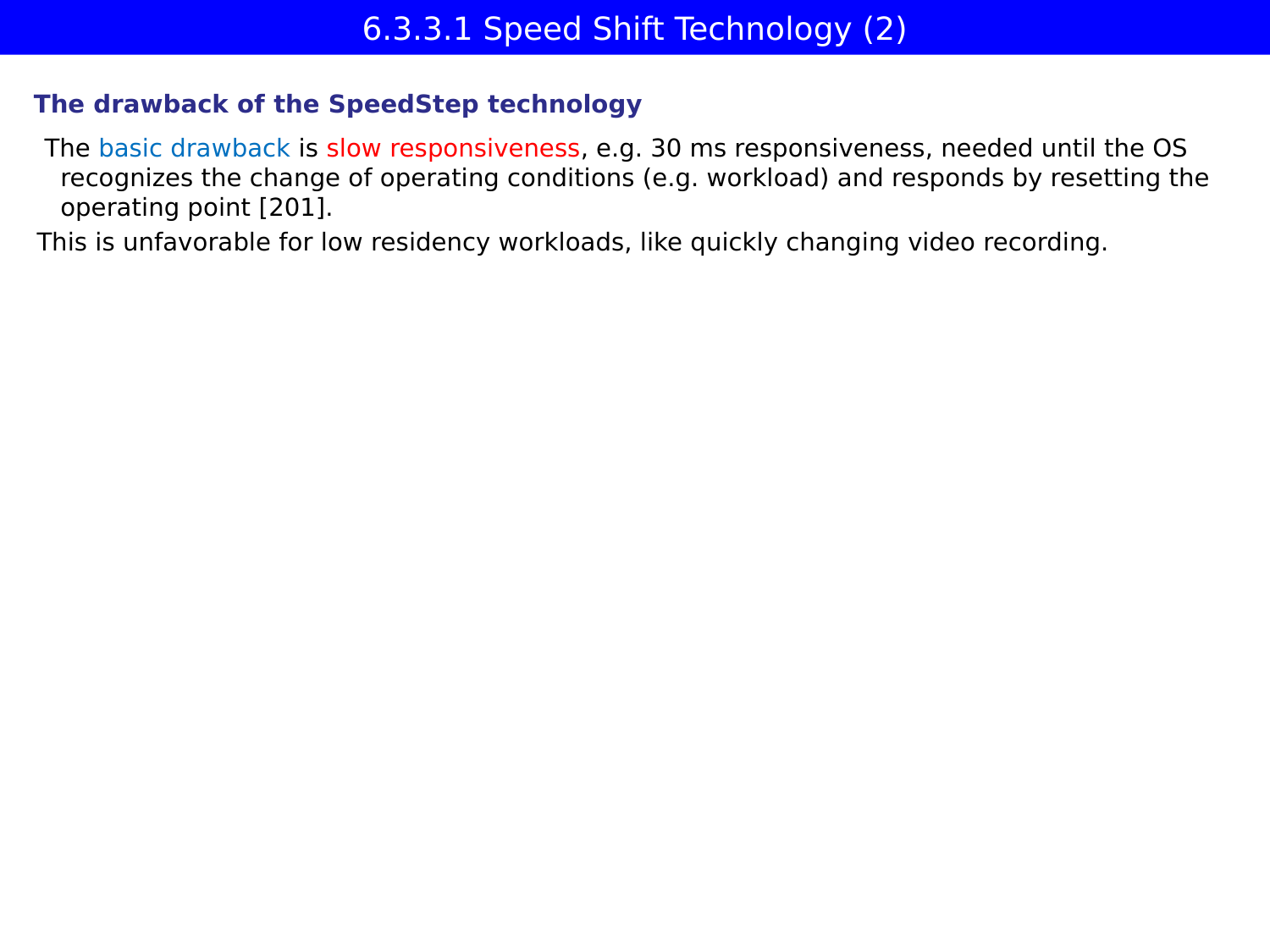

# 6.3.3.1 Speed Shift Technology (2)
The drawback of the SpeedStep technology
 The basic drawback is slow responsiveness, e.g. 30 ms responsiveness, needed until the OS
   recognizes the change of operating conditions (e.g. workload) and responds by resetting the
   operating point [201].
This is unfavorable for low residency workloads, like quickly changing video recording.